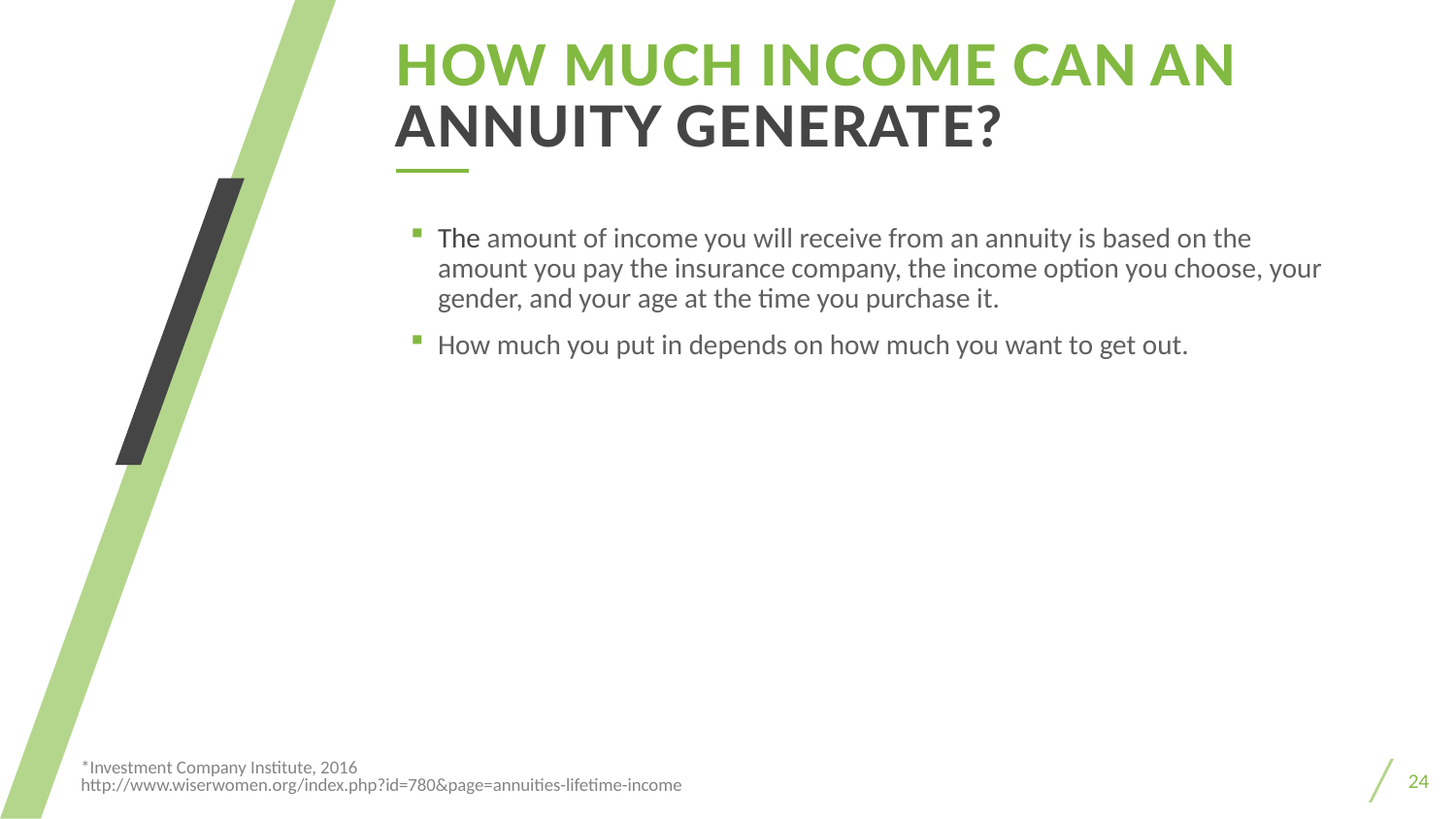

How much income can an  ANNUITY generate?
The amount of income you will receive from an annuity is based on the amount you pay the insurance company, the income option you choose, your gender, and your age at the time you purchase it.
How much you put in depends on how much you want to get out.

*Investment Company Institute, 2016
http://www.wiserwomen.org/index.php?id=780&page=annuities-lifetime-income
24